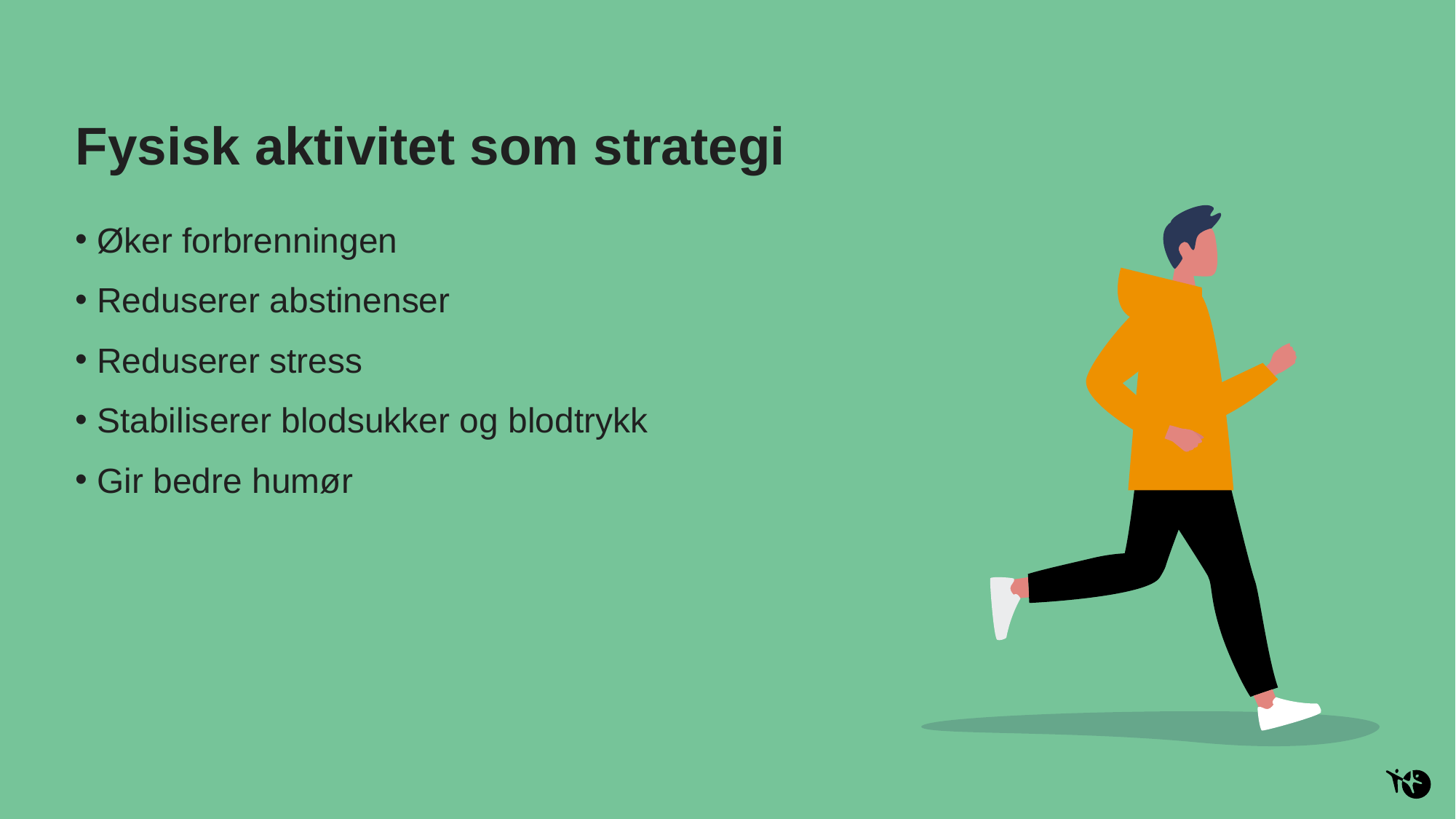

# Fysisk aktivitet som strategi

Øker forbrenningen
Reduserer abstinenser
Reduserer stress
Stabiliserer blodsukker og blodtrykk
Gir bedre humør